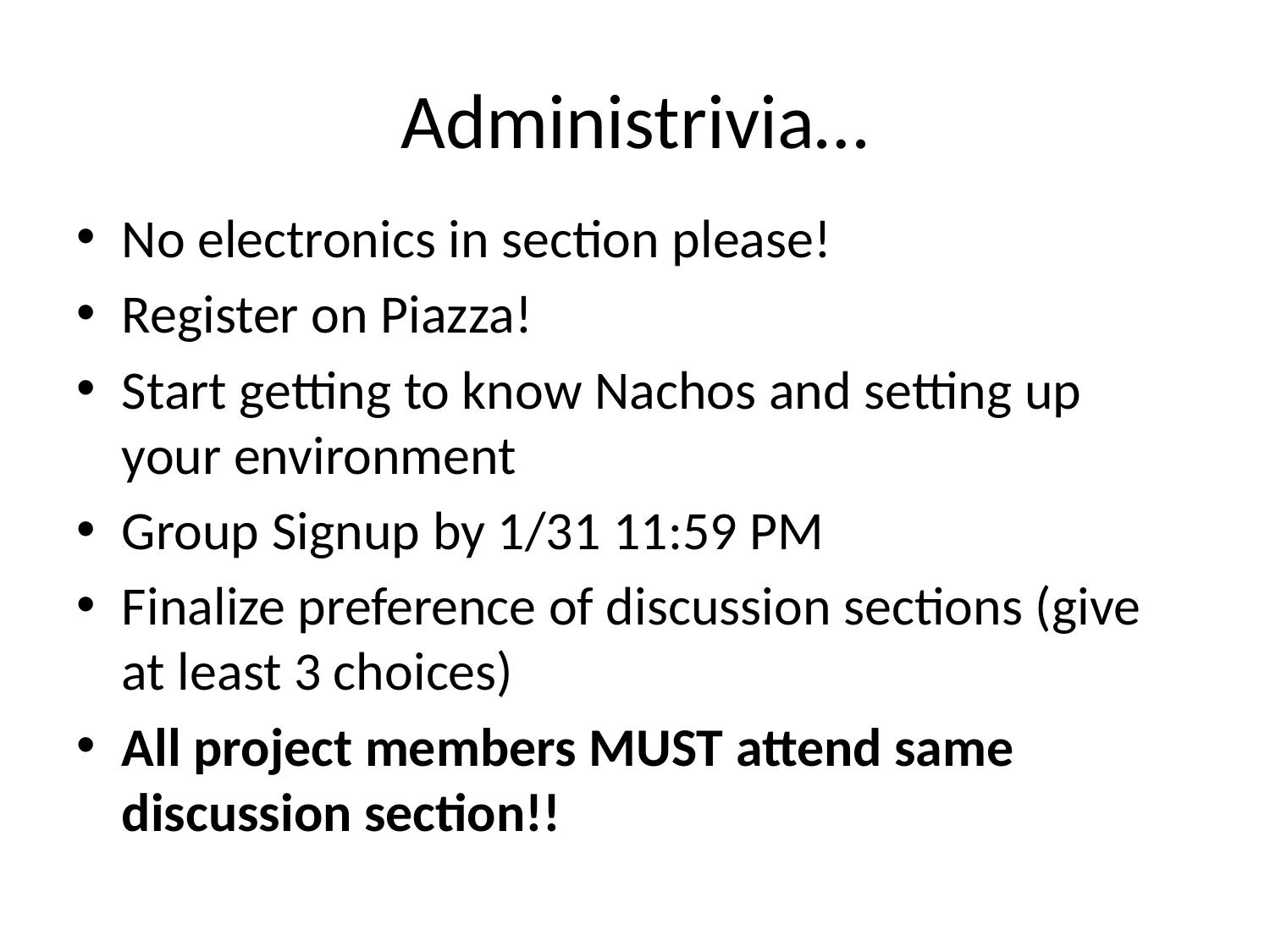

# Administrivia…
No electronics in section please!
Register on Piazza!
Start getting to know Nachos and setting up your environment
Group Signup by 1/31 11:59 PM
Finalize preference of discussion sections (give at least 3 choices)
All project members MUST attend same discussion section!!